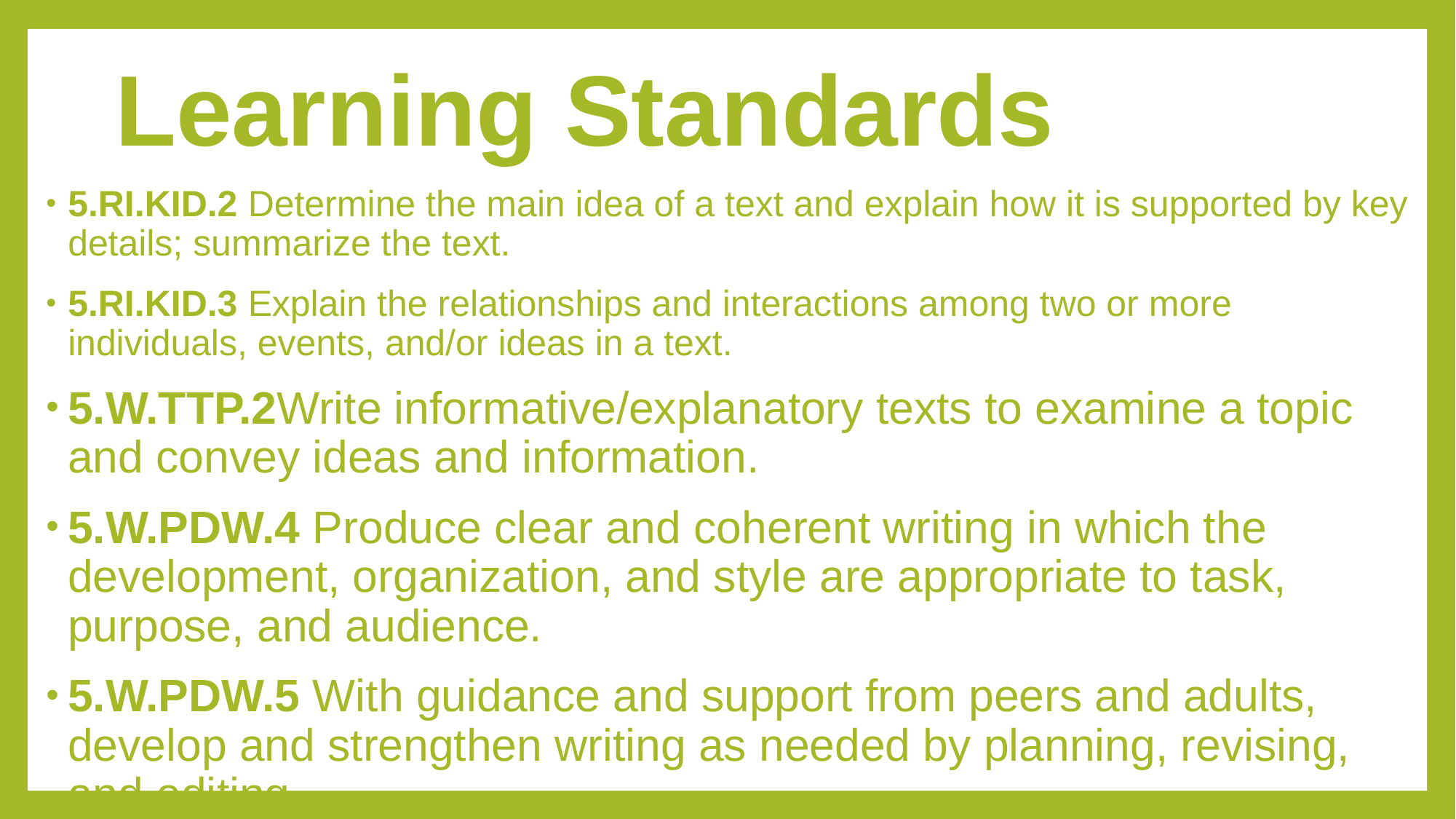

# Learning Standards
5.RI.KID.2 Determine the main idea of a text and explain how it is supported by key details; summarize the text.
5.RI.KID.3 Explain the relationships and interactions among two or more individuals, events, and/or ideas in a text.
5.W.TTP.2Write informative/explanatory texts to examine a topic and convey ideas and information.
5.W.PDW.4 Produce clear and coherent writing in which the development, organization, and style are appropriate to task, purpose, and audience.
5.W.PDW.5 With guidance and support from peers and adults, develop and strengthen writing as needed by planning, revising, and editing.